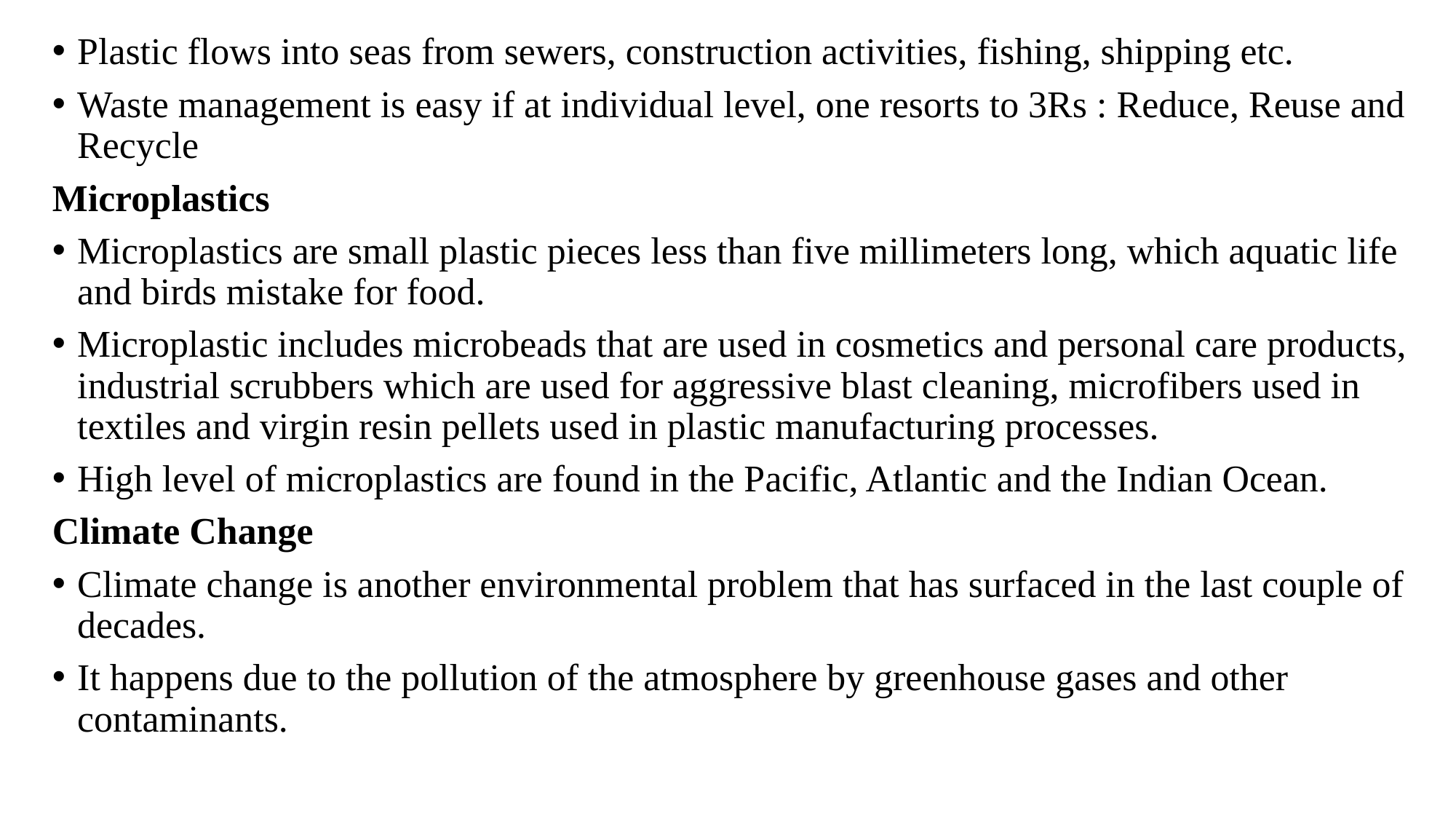

Plastic flows into seas from sewers, construction activities, fishing, shipping etc.
Waste management is easy if at individual level, one resorts to 3Rs : Reduce, Reuse and Recycle
Microplastics
Microplastics are small plastic pieces less than five millimeters long, which aquatic life and birds mistake for food.
Microplastic includes microbeads that are used in cosmetics and personal care products, industrial scrubbers which are used for aggressive blast cleaning, microfibers used in textiles and virgin resin pellets used in plastic manufacturing processes.
High level of microplastics are found in the Pacific, Atlantic and the Indian Ocean.
Climate Change
Climate change is another environmental problem that has surfaced in the last couple of decades.
It happens due to the pollution of the atmosphere by greenhouse gases and other contaminants.